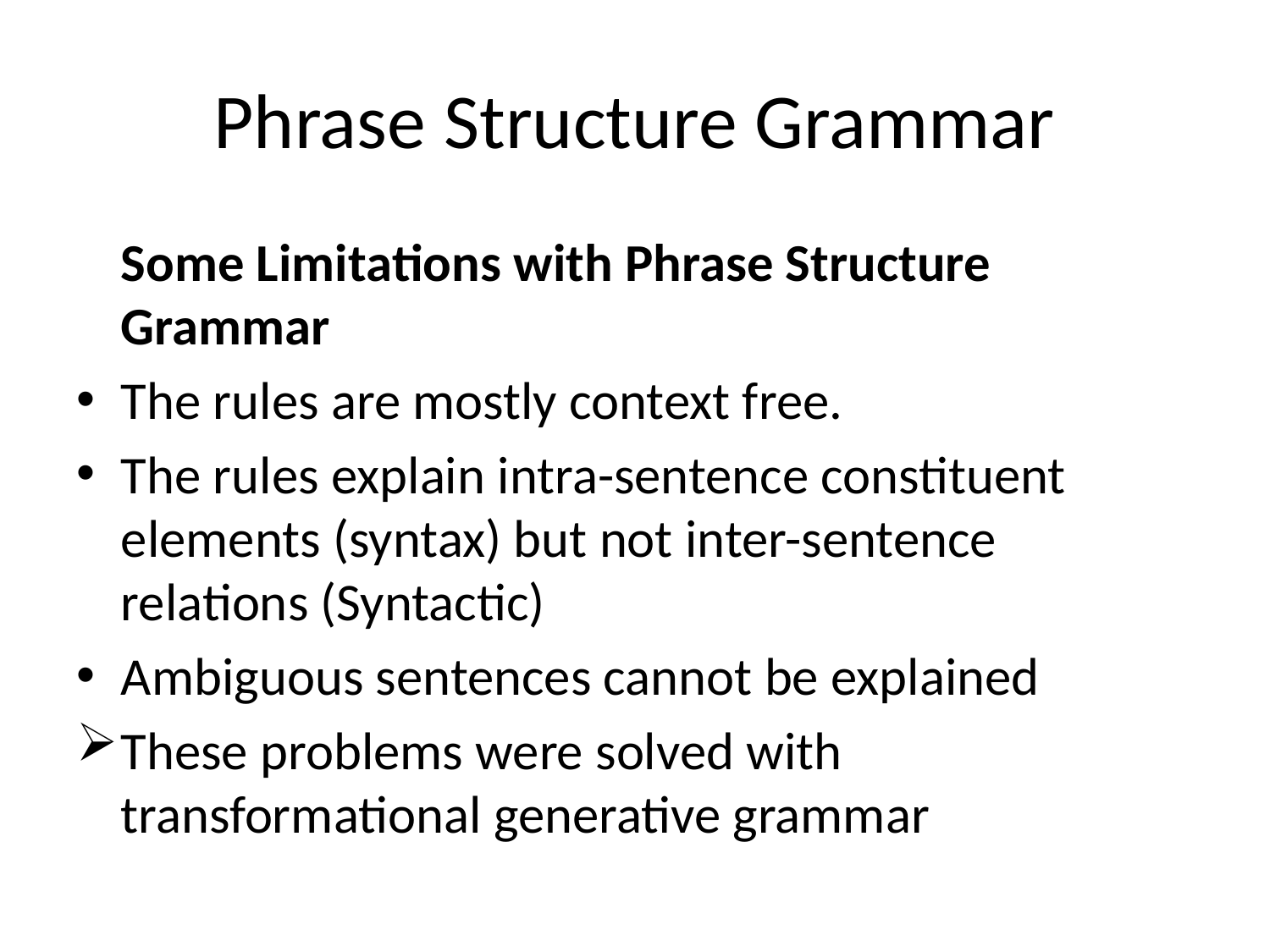

# Phrase Structure Grammar
	Some Limitations with Phrase Structure Grammar
The rules are mostly context free.
The rules explain intra-sentence constituent elements (syntax) but not inter-sentence relations (Syntactic)
Ambiguous sentences cannot be explained
These problems were solved with transformational generative grammar